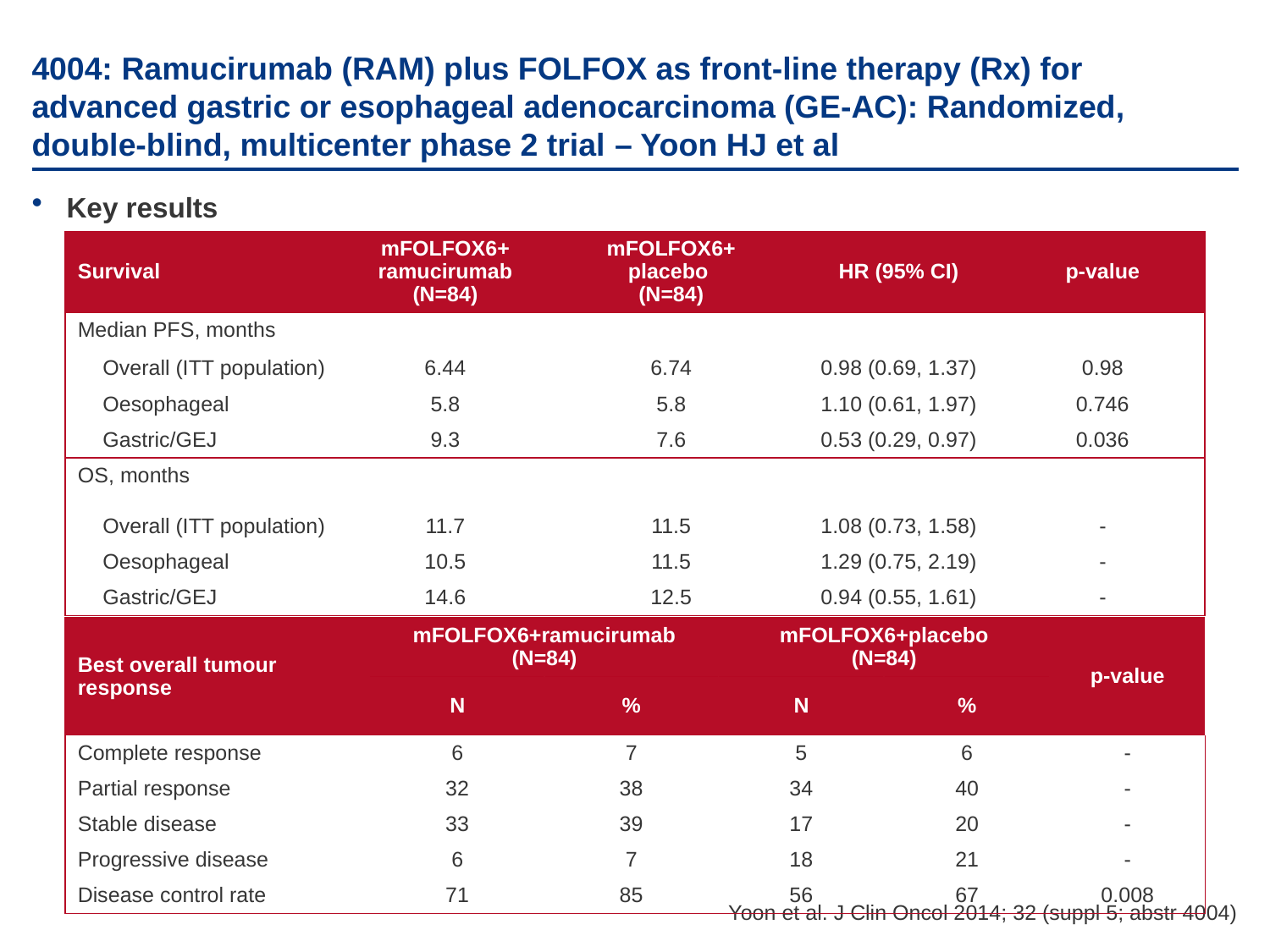

# 4004: Ramucirumab (RAM) plus FOLFOX as front-line therapy (Rx) for advanced gastric or esophageal adenocarcinoma (GE-AC): Randomized, double-blind, multicenter phase 2 trial – Yoon HJ et al
Key results
| Survival | mFOLFOX6+ ramucirumab (N=84) | mFOLFOX6+ placebo (N=84) | HR (95% CI) | p-value |
| --- | --- | --- | --- | --- |
| Median PFS, months |  |  |  |  |
| Overall (ITT population) | 6.44 | 6.74 | 0.98 (0.69, 1.37) | 0.98 |
| Oesophageal | 5.8 | 5.8 | 1.10 (0.61, 1.97) | 0.746 |
| Gastric/GEJ | 9.3 | 7.6 | 0.53 (0.29, 0.97) | 0.036 |
| OS, months |  |  |  |  |
| Overall (ITT population) | 11.7 | 11.5 | 1.08 (0.73, 1.58) | - |
| Oesophageal | 10.5 | 11.5 | 1.29 (0.75, 2.19) | - |
| Gastric/GEJ | 14.6 | 12.5 | 0.94 (0.55, 1.61) | - |
| Best overall tumour response | mFOLFOX6+ramucirumab (N=84) |  | mFOLFOX6+placebo (N=84) |  | p-value |
| --- | --- | --- | --- | --- | --- |
|  | N | % | N | % |  |
| Complete response | 6 | 7 | 5 | 6 | - |
| Partial response | 32 | 38 | 34 | 40 | - |
| Stable disease | 33 | 39 | 17 | 20 | - |
| Progressive disease | 6 | 7 | 18 | 21 | - |
| Disease control rate | 71 | 85 | 56 | 67 | 0.008 |
Yoon et al. J Clin Oncol 2014; 32 (suppl 5; abstr 4004)